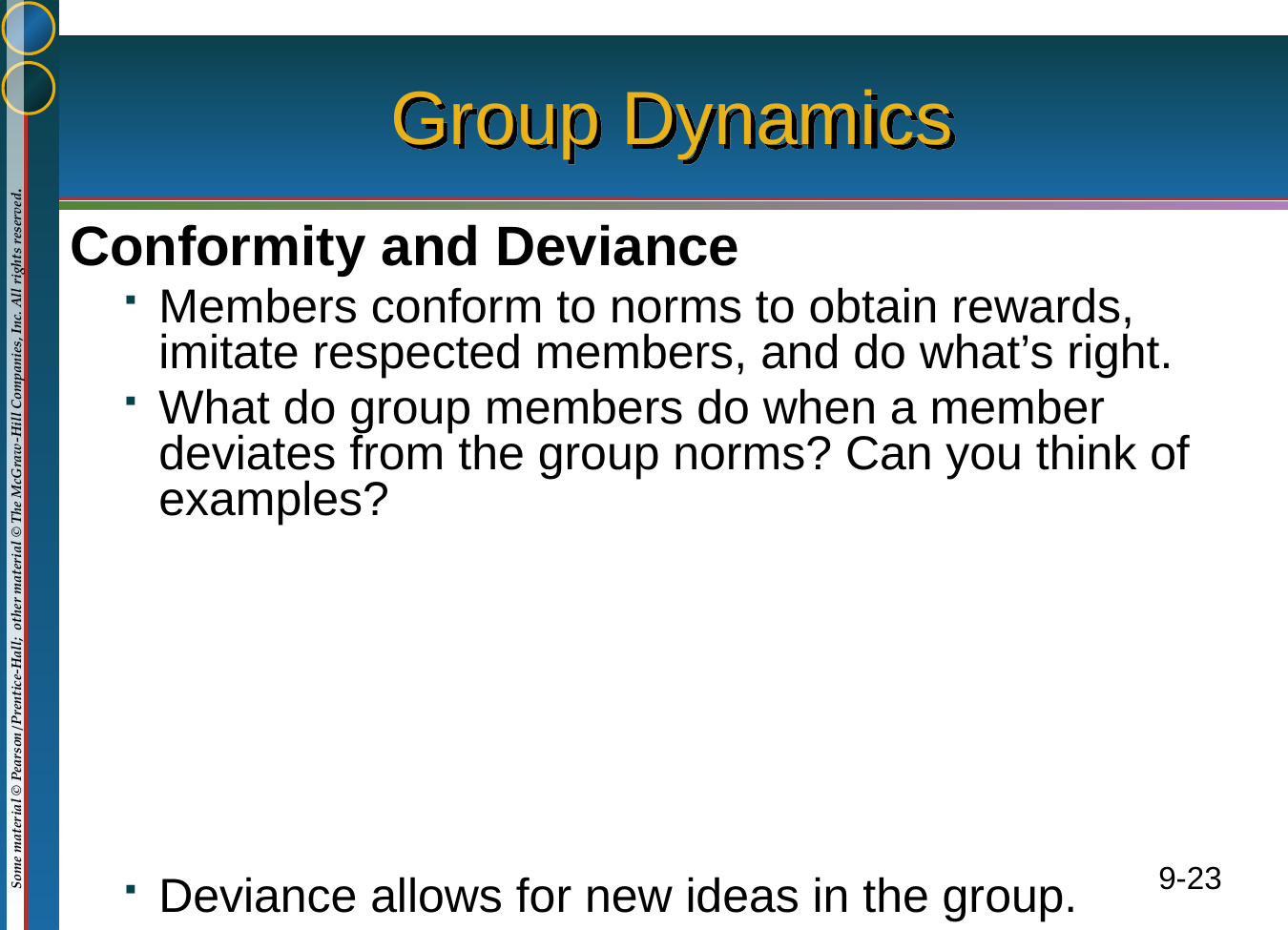

# Group Dynamics
Conformity and Deviance
Members conform to norms to obtain rewards, imitate respected members, and do what’s right.
What do group members do when a member deviates from the group norms? Can you think of examples?

Deviance allows for new ideas in the group.
Conformity and deviance must be balanced for high performance from the group.